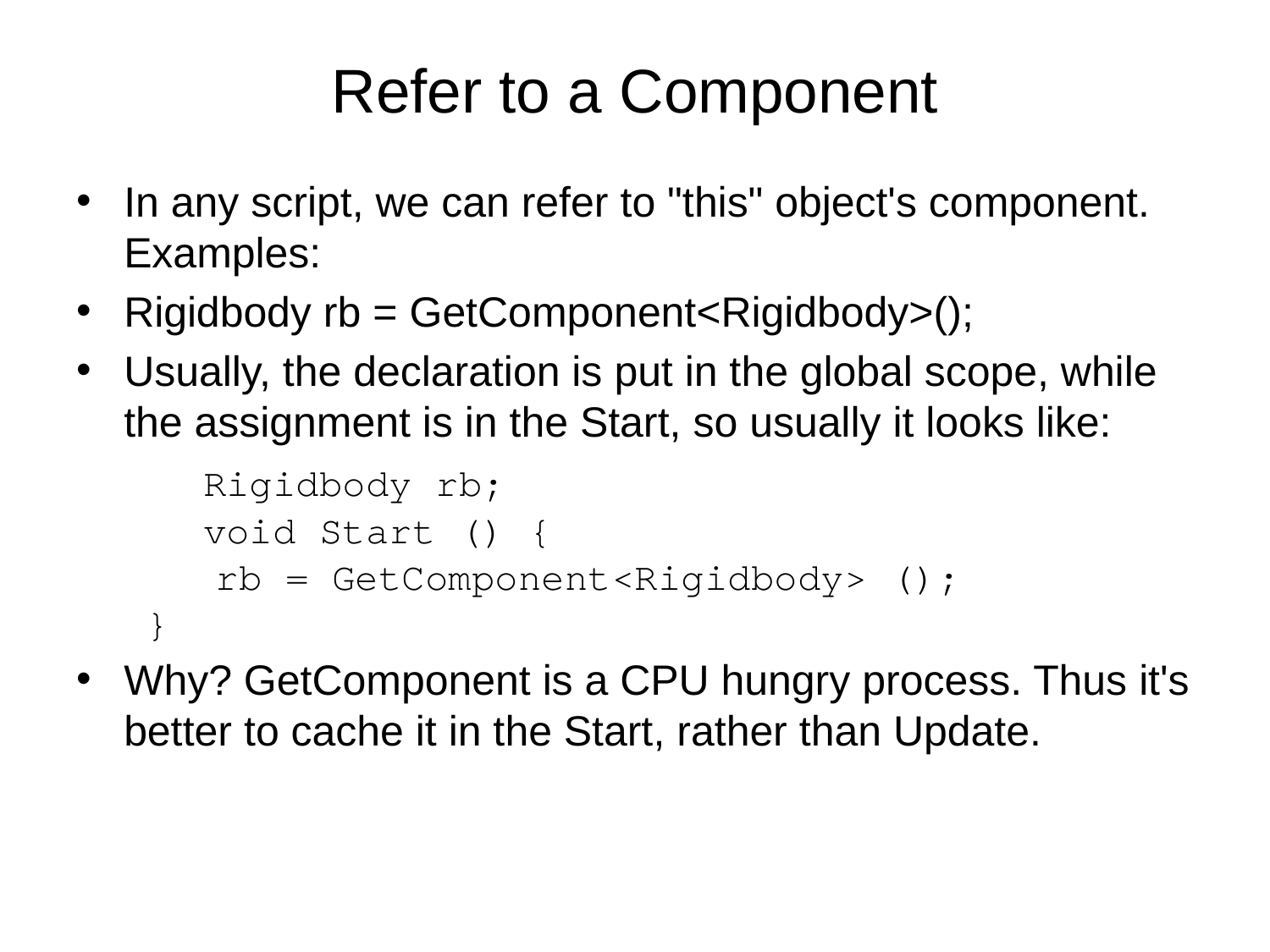

# Refer to a Component
In any script, we can refer to "this" object's component. Examples:
Rigidbody rb = GetComponent<Rigidbody>();
Usually, the declaration is put in the global scope, while the assignment is in the Start, so usually it looks like:
	Rigidbody rb;
  	void Start () {
      rb = GetComponent<Rigidbody> ();
   }
Why? GetComponent is a CPU hungry process. Thus it's better to cache it in the Start, rather than Update.